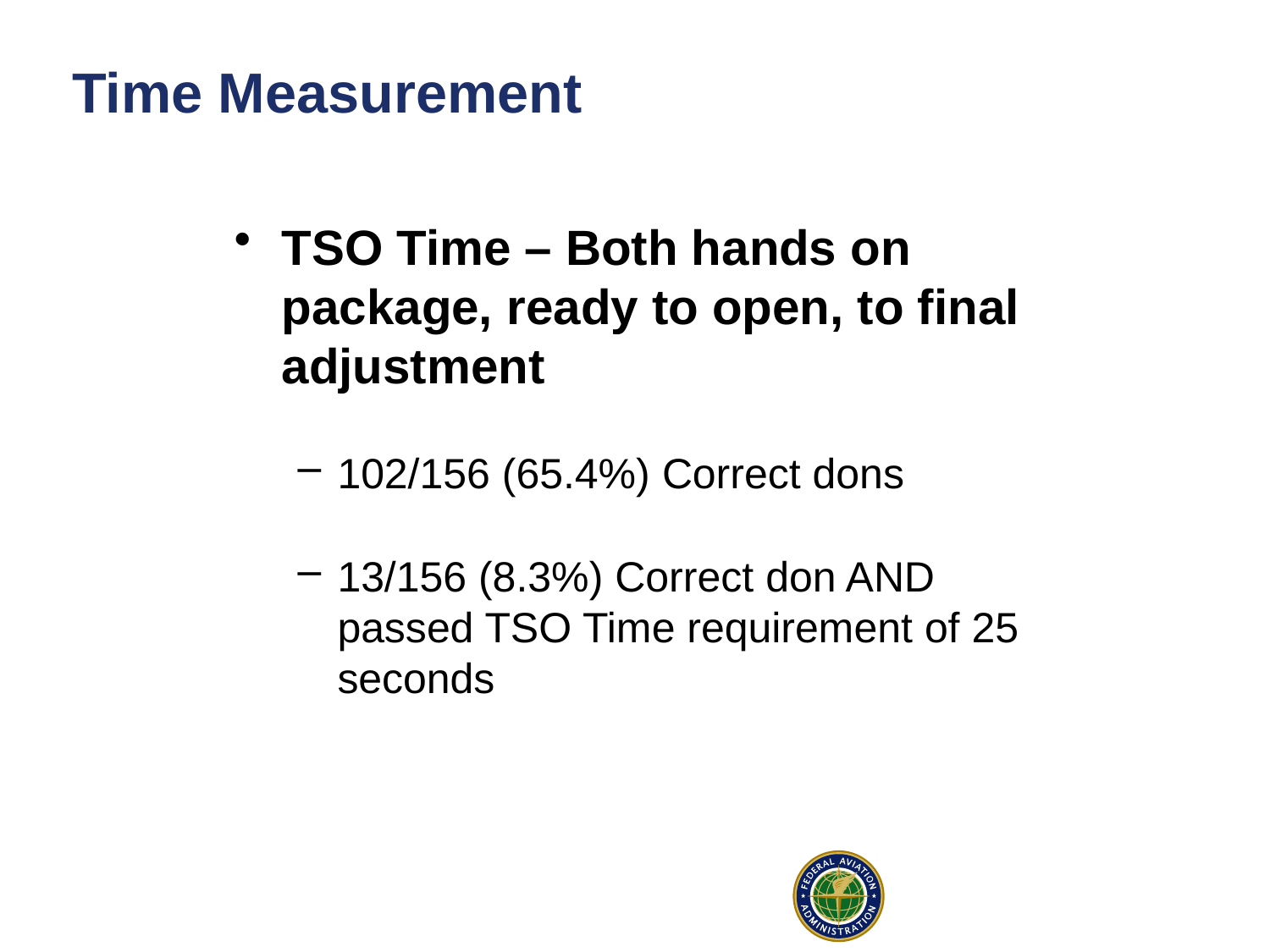

# Time Measurement
TSO Time – Both hands on package, ready to open, to final adjustment
102/156 (65.4%) Correct dons
13/156 (8.3%) Correct don AND passed TSO Time requirement of 25 seconds
18